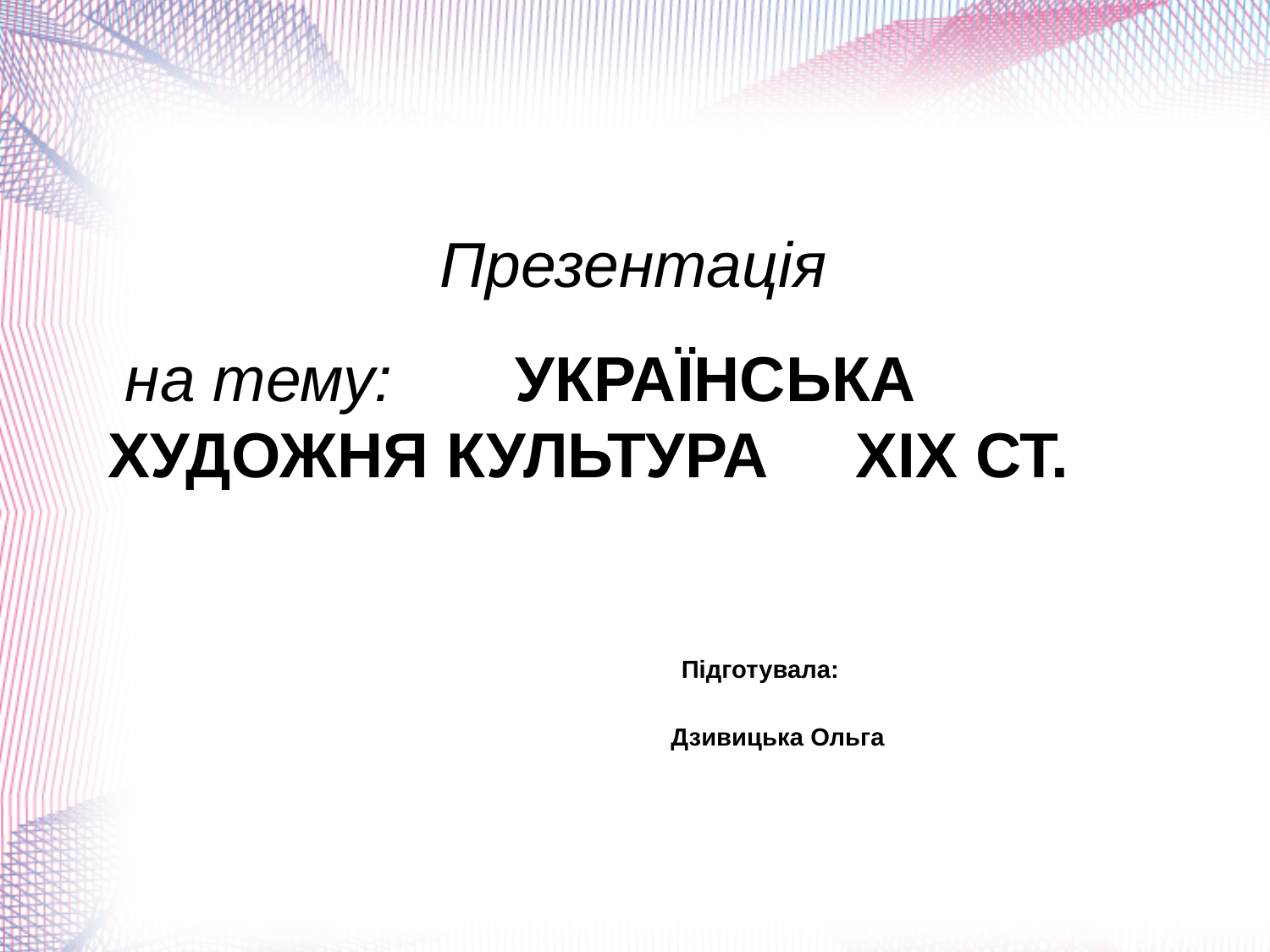

Презентація

 на тему:       УКРАЇНСЬКА ХУДОЖНЯ КУЛЬТУРА     XIX СТ.
Підготувала:

    Дзивицька Ольга